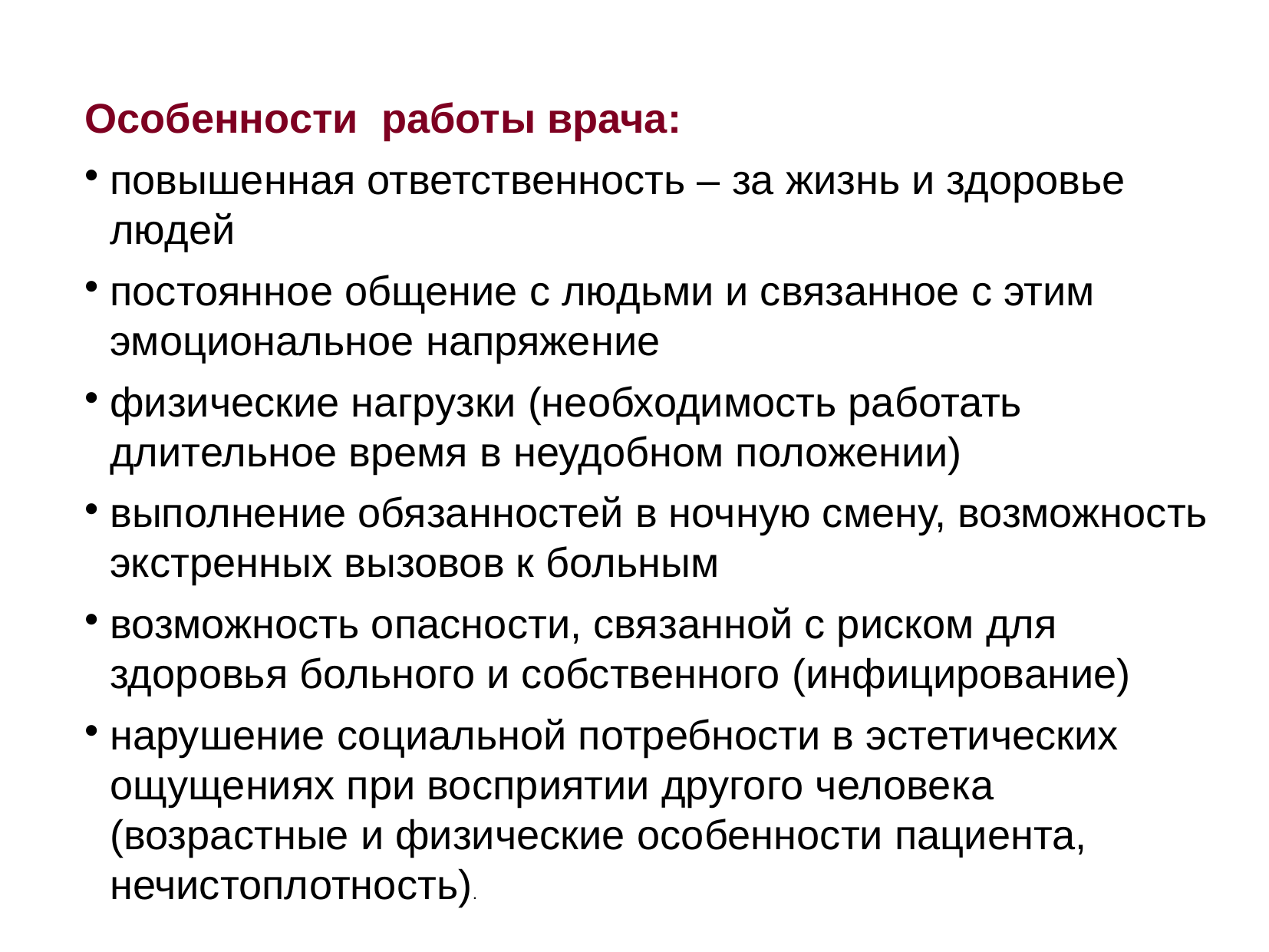

Особенности  работы врача:
повышенная ответственность – за жизнь и здоровье людей
постоянное общение с людьми и связанное с этим эмоциональное напряжение
физические нагрузки (необходимость работать длительное время в неудобном положении)
выполнение обязанностей в ночную смену, возможность экстренных вызовов к больным
возможность опасности, связанной с риском для здоровья больного и собственного (инфицирование)
нарушение социальной потребности в эстетических ощущениях при восприятии другого человека (возрастные и физические особенности пациента, нечистоплотность).